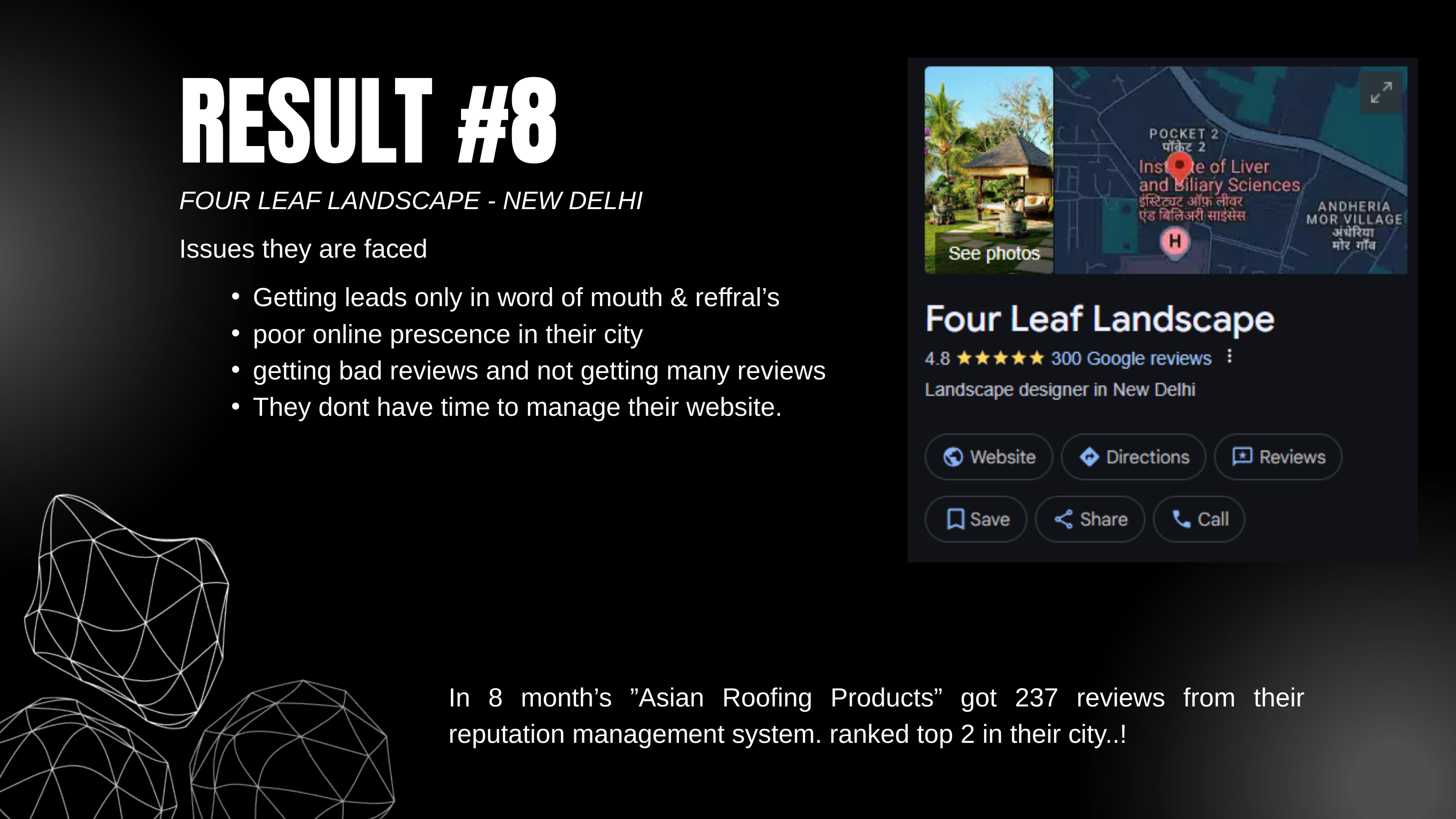

RESULT #8
FOUR LEAF LANDSCAPE - NEW DELHI
Issues they are faced
Getting leads only in word of mouth & reffral’s
poor online prescence in their city
getting bad reviews and not getting many reviews
They dont have time to manage their website.

In 8 month’s ”Asian Roofing Products” got 237 reviews from their reputation management system. ranked top 2 in their city..!